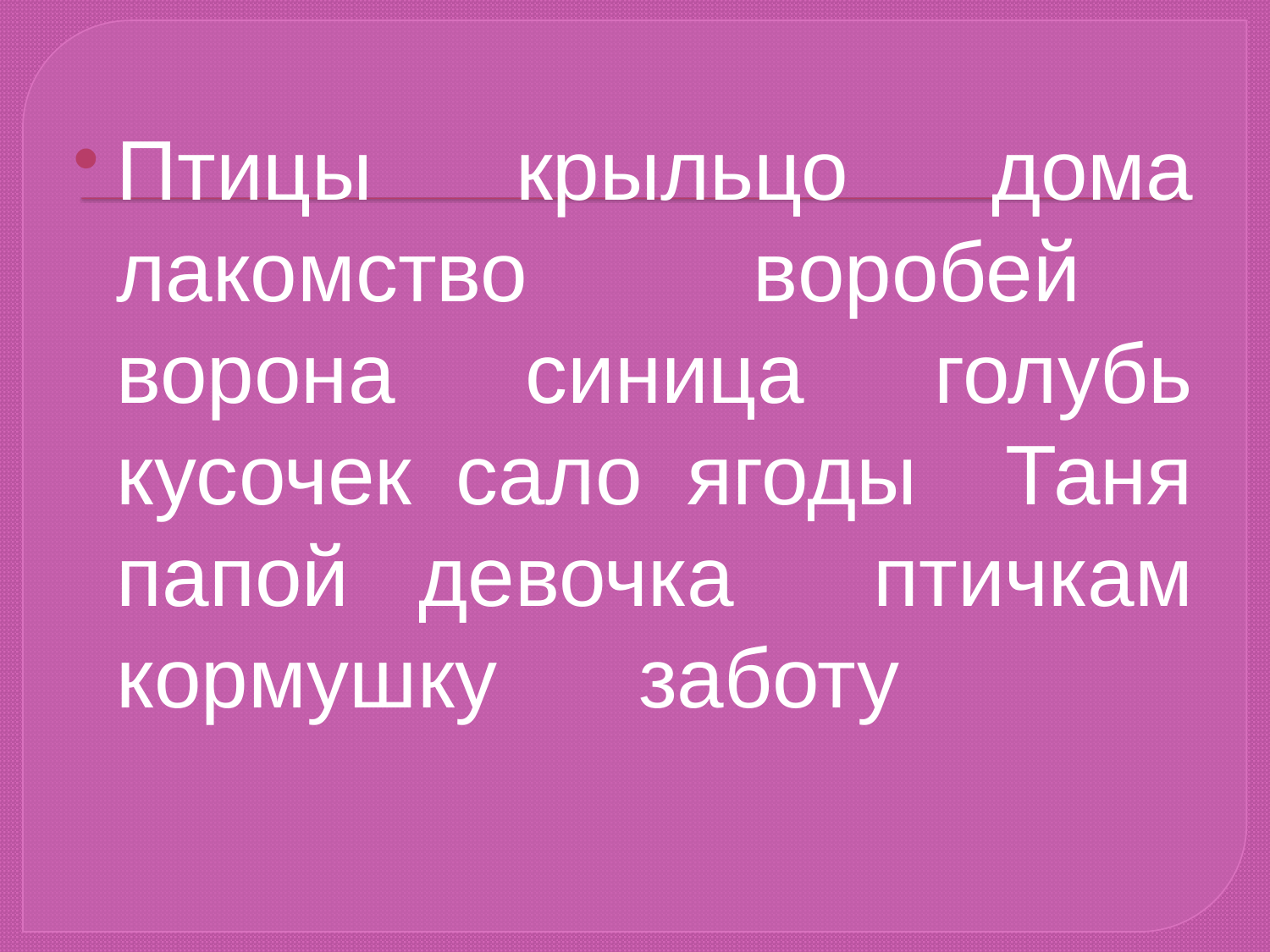

#
Птицы крыльцо дома лакомство  воробей  ворона  синица  голубь кусочек сало ягоды  Таня папой девочка  птичкам кормушку      заботу